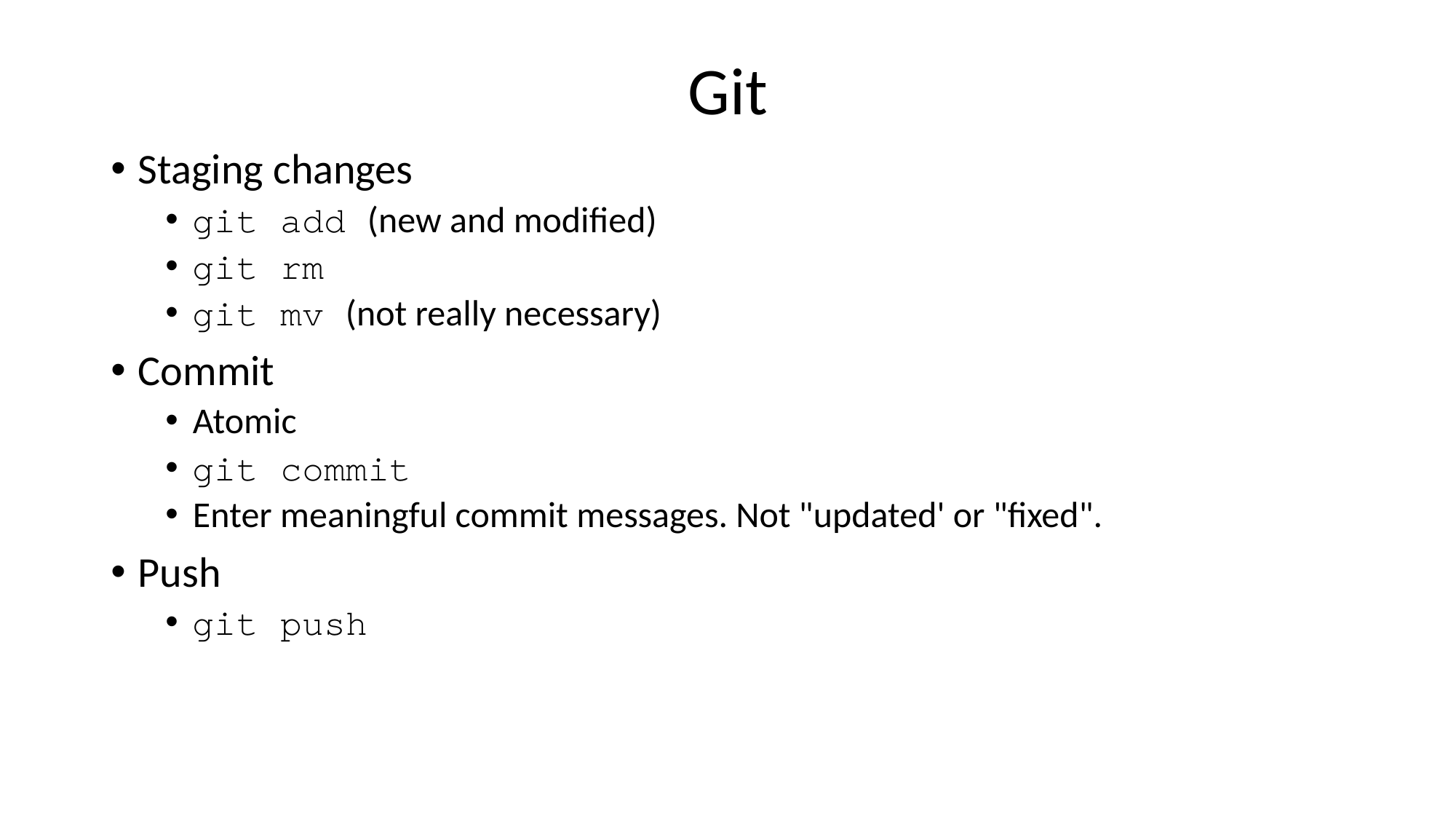

# Git
Staging changes
git add (new and modified)
git rm
git mv (not really necessary)
Commit
Atomic
git commit
Enter meaningful commit messages. Not "updated' or "fixed".
Push
git push